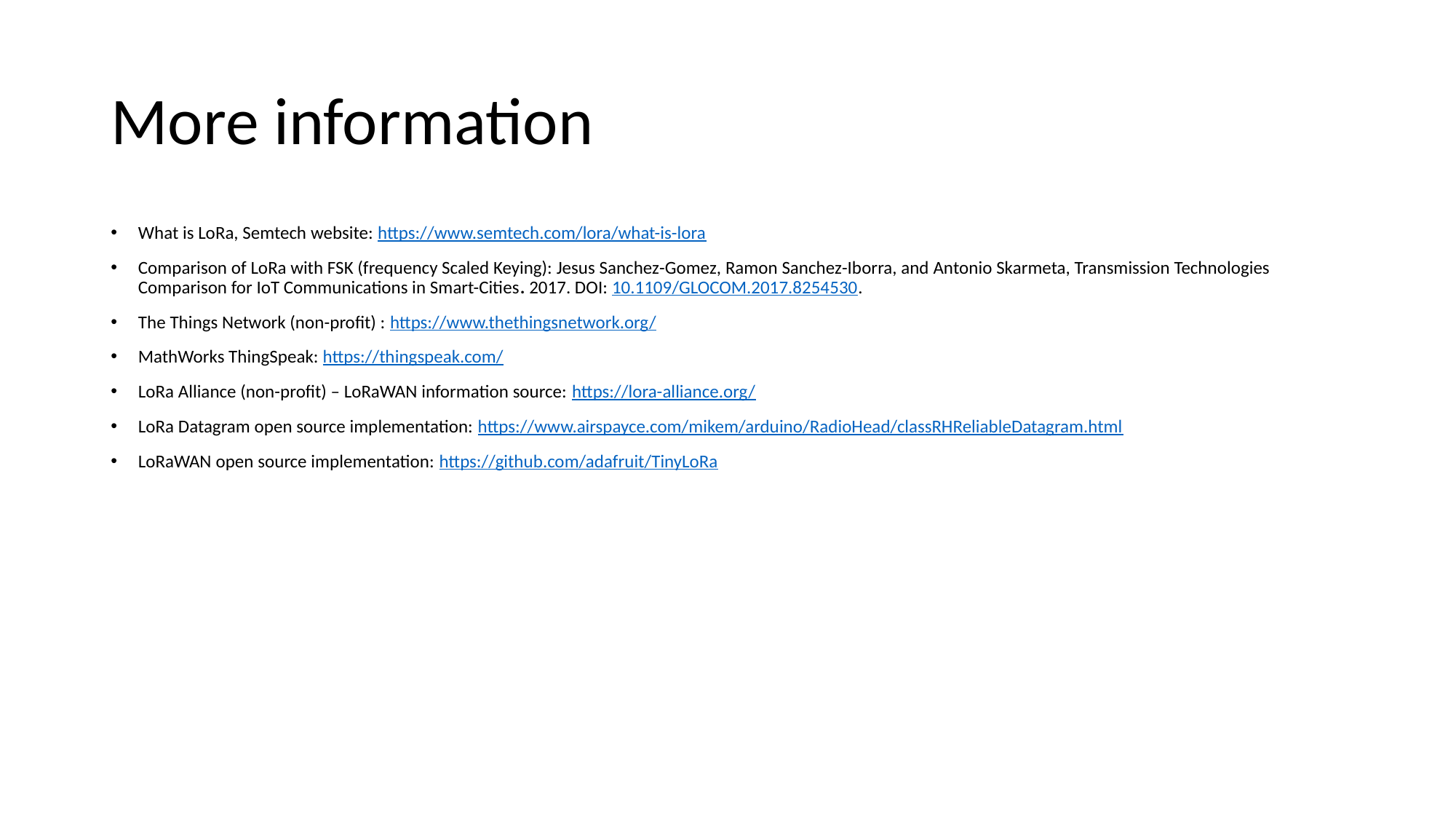

# More information
What is LoRa, Semtech website: https://www.semtech.com/lora/what-is-lora
Comparison of LoRa with FSK (frequency Scaled Keying): Jesus Sanchez-Gomez, Ramon Sanchez-Iborra, and Antonio Skarmeta, Transmission Technologies Comparison for IoT Communications in Smart-Cities. 2017. DOI: 10.1109/GLOCOM.2017.8254530.
The Things Network (non-profit) : https://www.thethingsnetwork.org/
MathWorks ThingSpeak: https://thingspeak.com/
LoRa Alliance (non-profit) – LoRaWAN information source: https://lora-alliance.org/
LoRa Datagram open source implementation: https://www.airspayce.com/mikem/arduino/RadioHead/classRHReliableDatagram.html
LoRaWAN open source implementation: https://github.com/adafruit/TinyLoRa